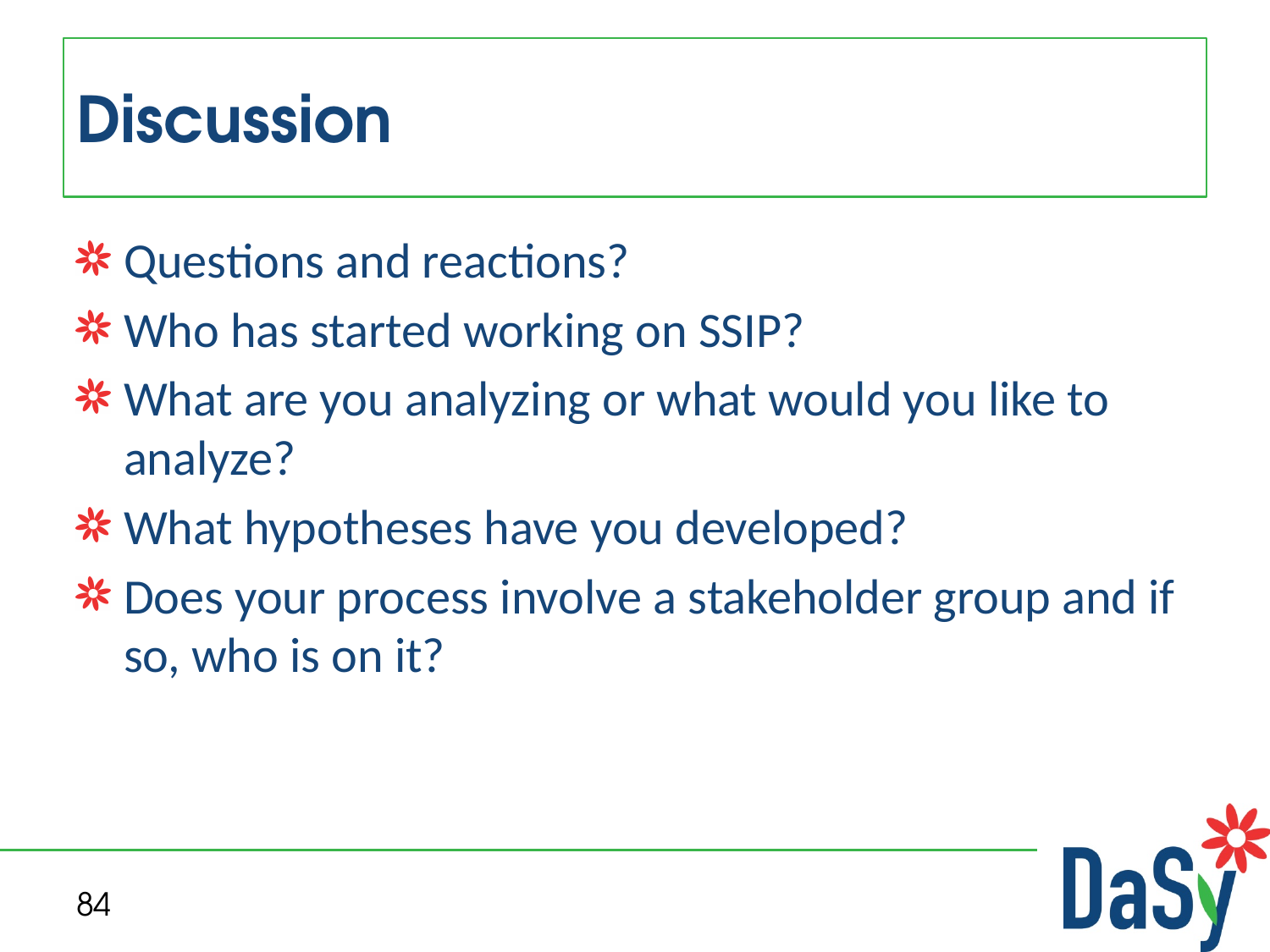

# Discussion
Questions and reactions?
Who has started working on SSIP?
What are you analyzing or what would you like to analyze?
What hypotheses have you developed?
Does your process involve a stakeholder group and if so, who is on it?
84